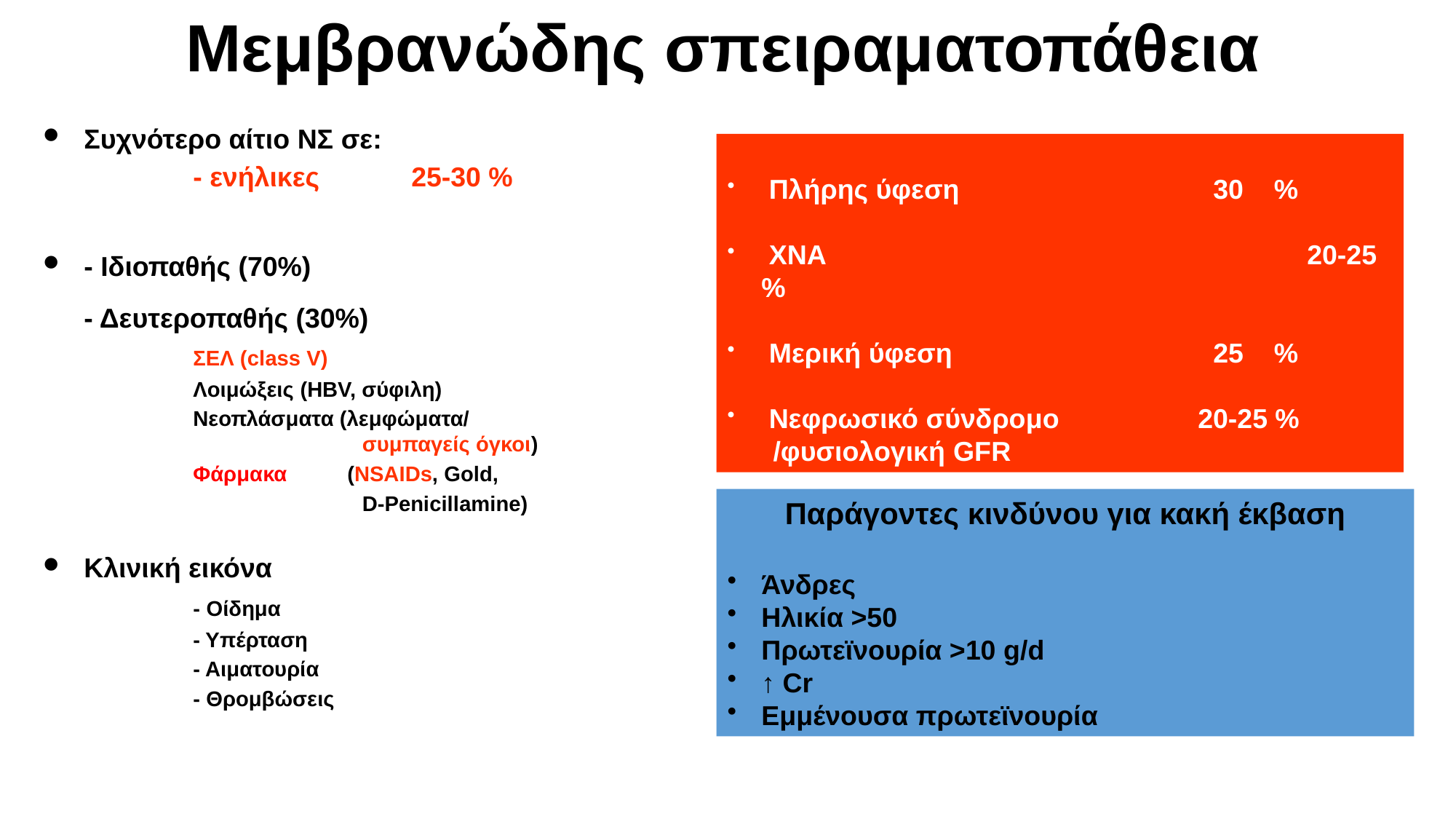

Μεμβρανώδης σπειραματοπάθεια
Συχνότερο αίτιο ΝΣ σε:
		- ενήλικες  	25-30 %

- Ιδιοπαθής (70%)
	- Δευτεροπαθής (30%)
	     	ΣΕΛ (class V)
		Λοιμώξεις (HBV, σύφιλη)
		Νεοπλάσματα (λεμφώματα/ 			          συμπαγείς όγκοι)
		Φάρμακα          (NSAIDs, Gold,
			          D-Penicillamine)

Κλινική εικόνα
		- Oίδημα
		- Υπέρταση
		- Αιματουρία
		- Θρομβώσεις

 Πλήρης ύφεση			  30    %

 ΧΝΑ					20-25 %

 Μερική ύφεση			  25    %

 Νεφρωσικό σύνδρομο		20-25 %
      /φυσιολογική GFR
Παράγοντες κινδύνου για κακή έκβαση

Άνδρες
Ηλικία >50
Πρωτεϊνουρία >10 g/d
↑ Cr
Εμμένουσα πρωτεϊνουρία